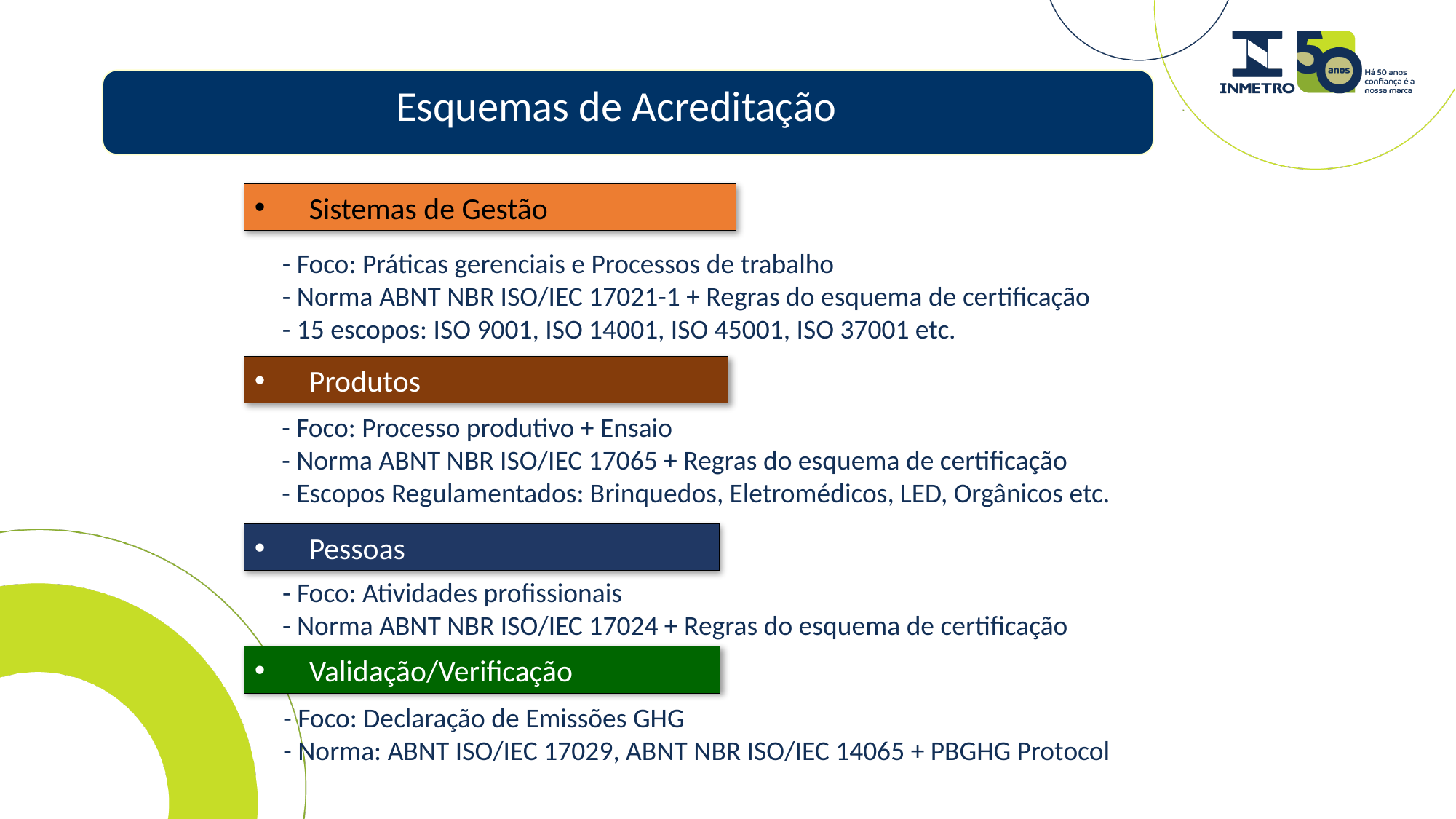

# Esquemas de Acreditação
Sistemas de Gestão
- Foco: Práticas gerenciais e Processos de trabalho
- Norma ABNT NBR ISO/IEC 17021-1 + Regras do esquema de certificação
- 15 escopos: ISO 9001, ISO 14001, ISO 45001, ISO 37001 etc.
Produtos
- Foco: Processo produtivo + Ensaio
- Norma ABNT NBR ISO/IEC 17065 + Regras do esquema de certificação
- Escopos Regulamentados: Brinquedos, Eletromédicos, LED, Orgânicos etc.
Pessoas
- Foco: Atividades profissionais
- Norma ABNT NBR ISO/IEC 17024 + Regras do esquema de certificação
Validação/Verificação
- Foco: Declaração de Emissões GHG
- Norma: ABNT ISO/IEC 17029, ABNT NBR ISO/IEC 14065 + PBGHG Protocol